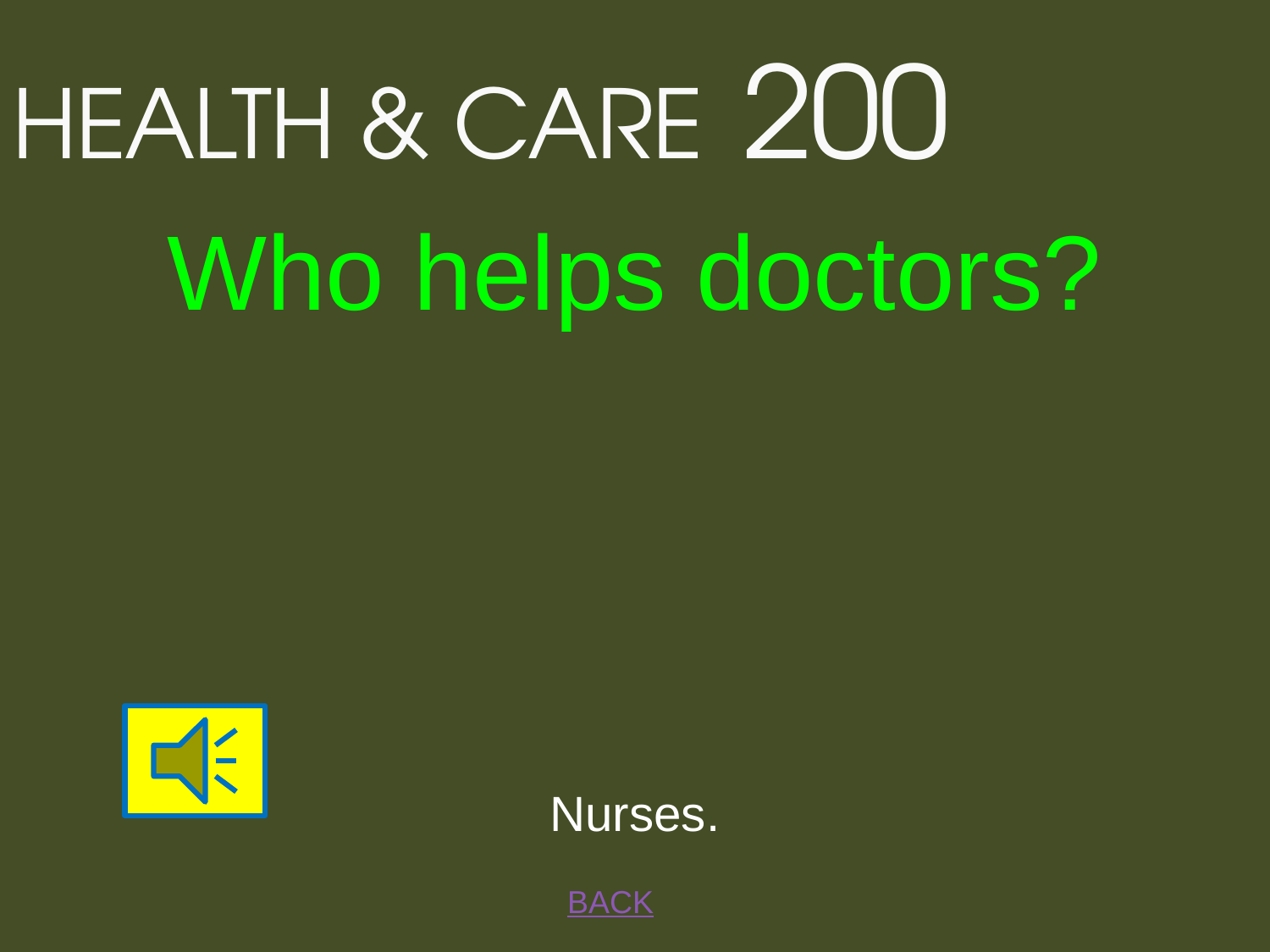

# HEALTH & CARE  200
Who helps doctors?

Nurses.
BACK